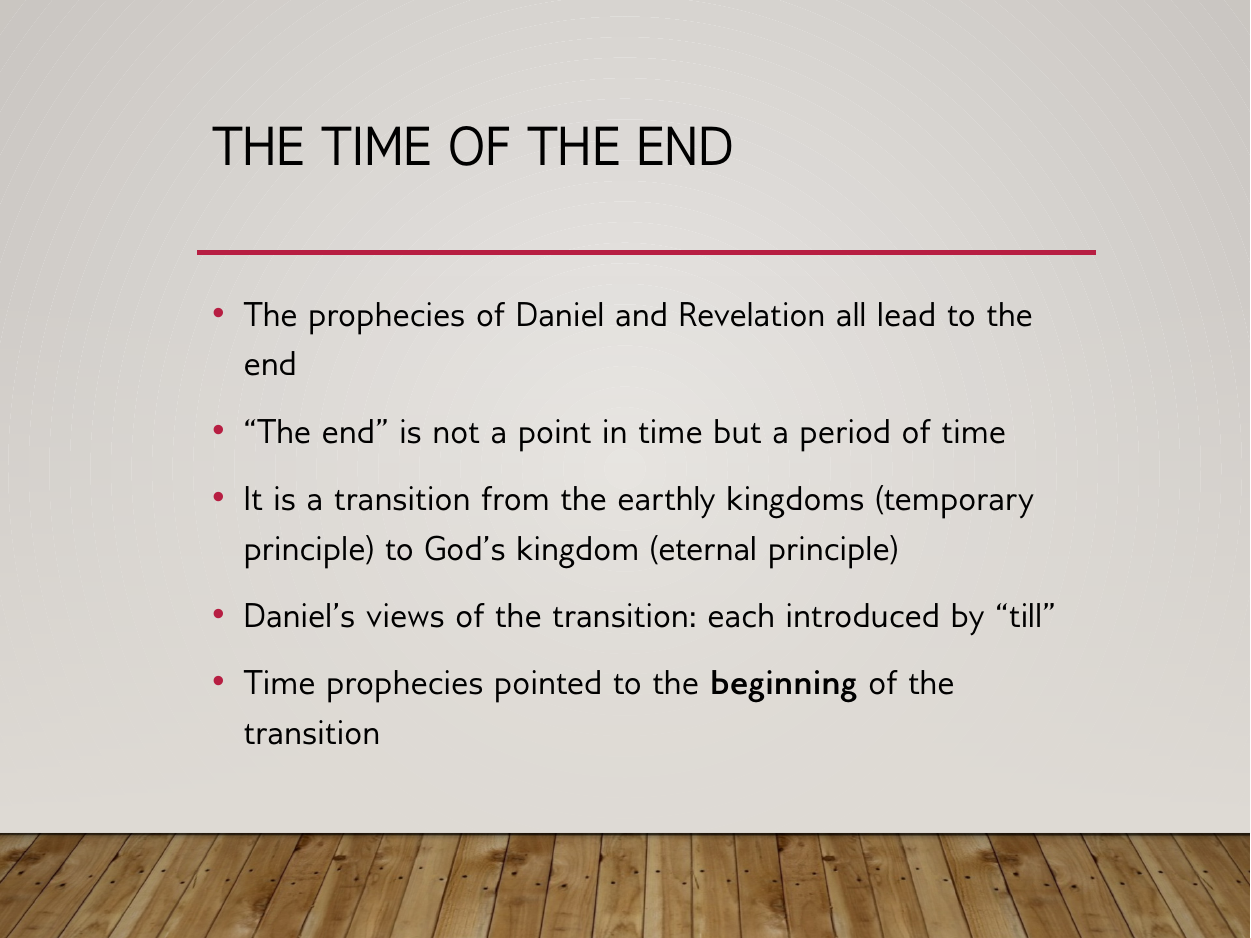

# The time of the end
The prophecies of Daniel and Revelation all lead to the end
“The end” is not a point in time but a period of time
It is a transition from the earthly kingdoms (temporary principle) to God’s kingdom (eternal principle)
Daniel’s views of the transition: each introduced by “till”
Time prophecies pointed to the beginning of the transition